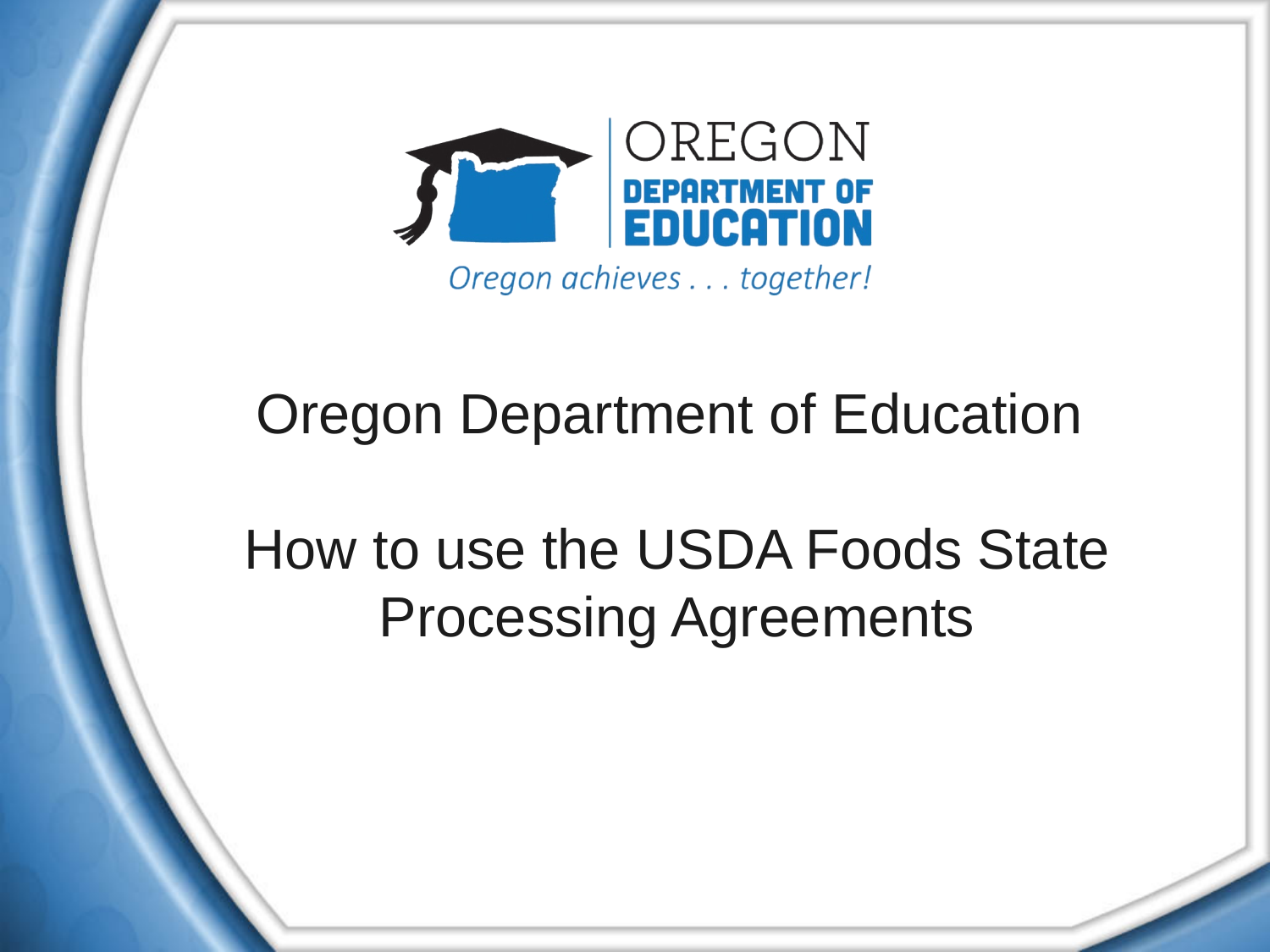

# Oregon Department of Education How to use the USDA Foods State Processing Agreements